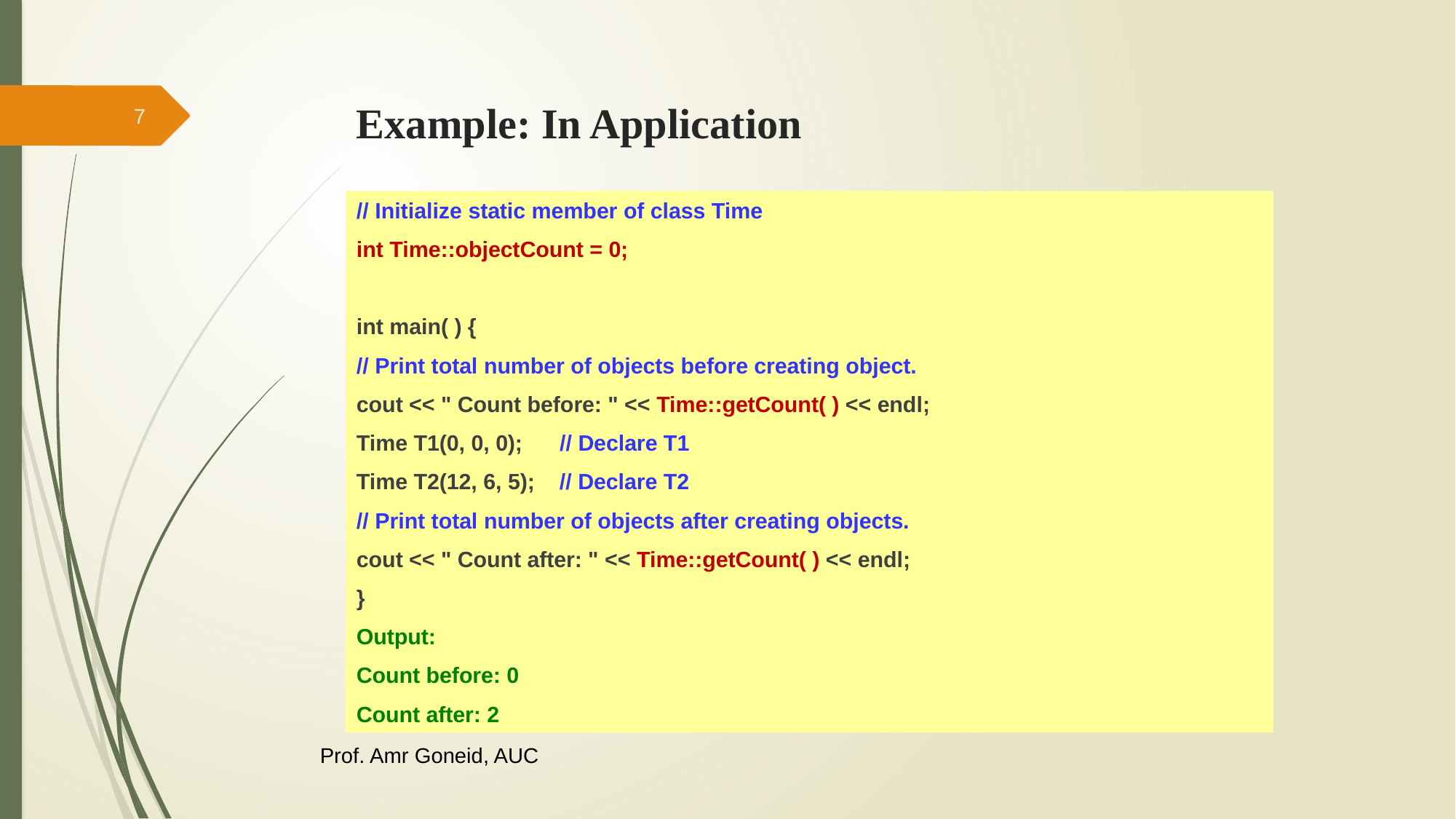

# Example: In Application
7
// Initialize static member of class Time
int Time::objectCount = 0;

int main( ) {
// Print total number of objects before creating object.
cout << " Count before: " << Time::getCount( ) << endl;
Time T1(0, 0, 0);      // Declare T1
Time T2(12, 6, 5);    // Declare T2
// Print total number of objects after creating objects.
cout << " Count after: " << Time::getCount( ) << endl;
}
Output:
Count before: 0
Count after: 2

Prof. Amr Goneid, AUC